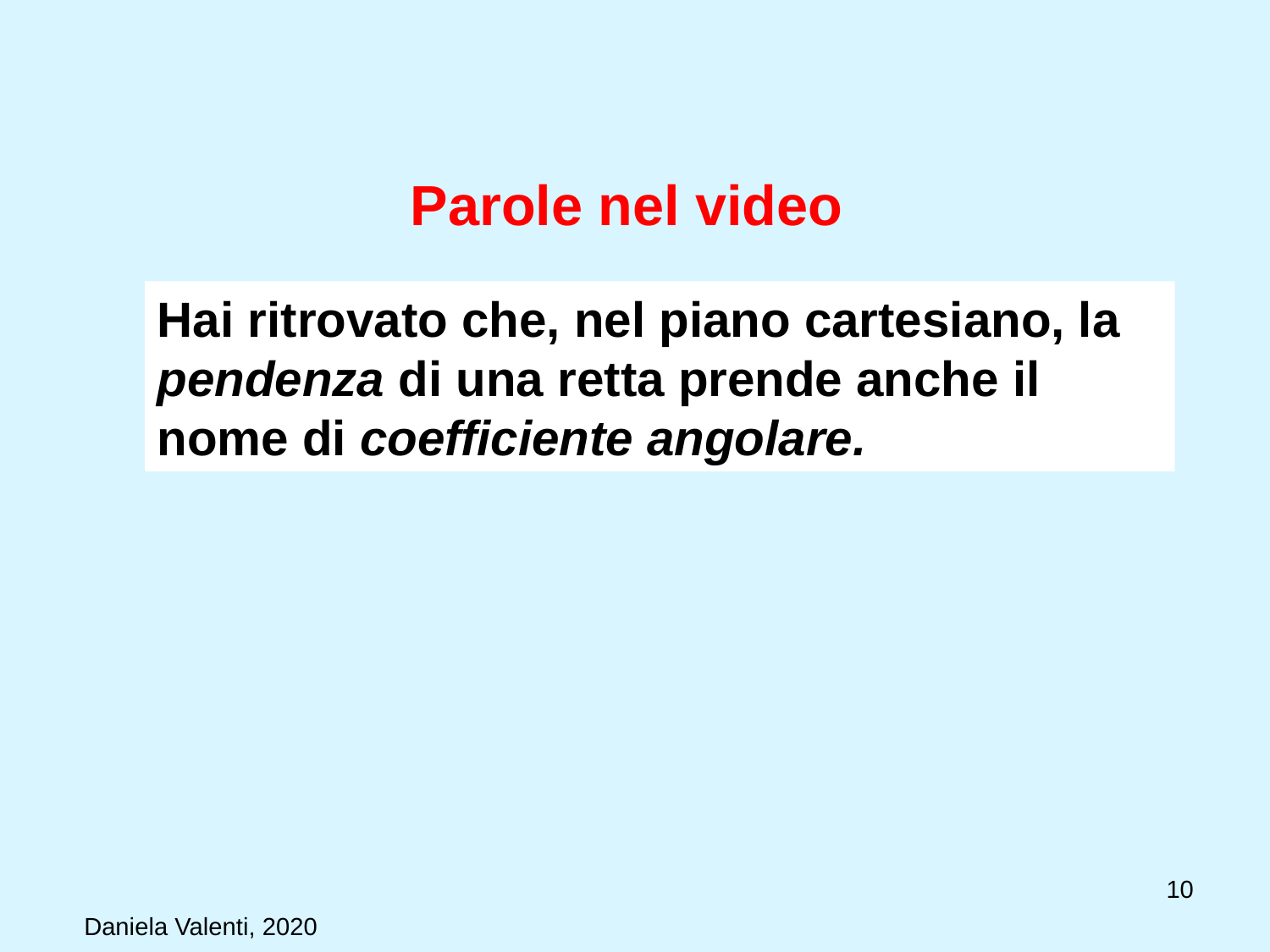

# Parole nel video
Hai ritrovato che, nel piano cartesiano, la pendenza di una retta prende anche il nome di coefficiente angolare.
10
Daniela Valenti, 2020